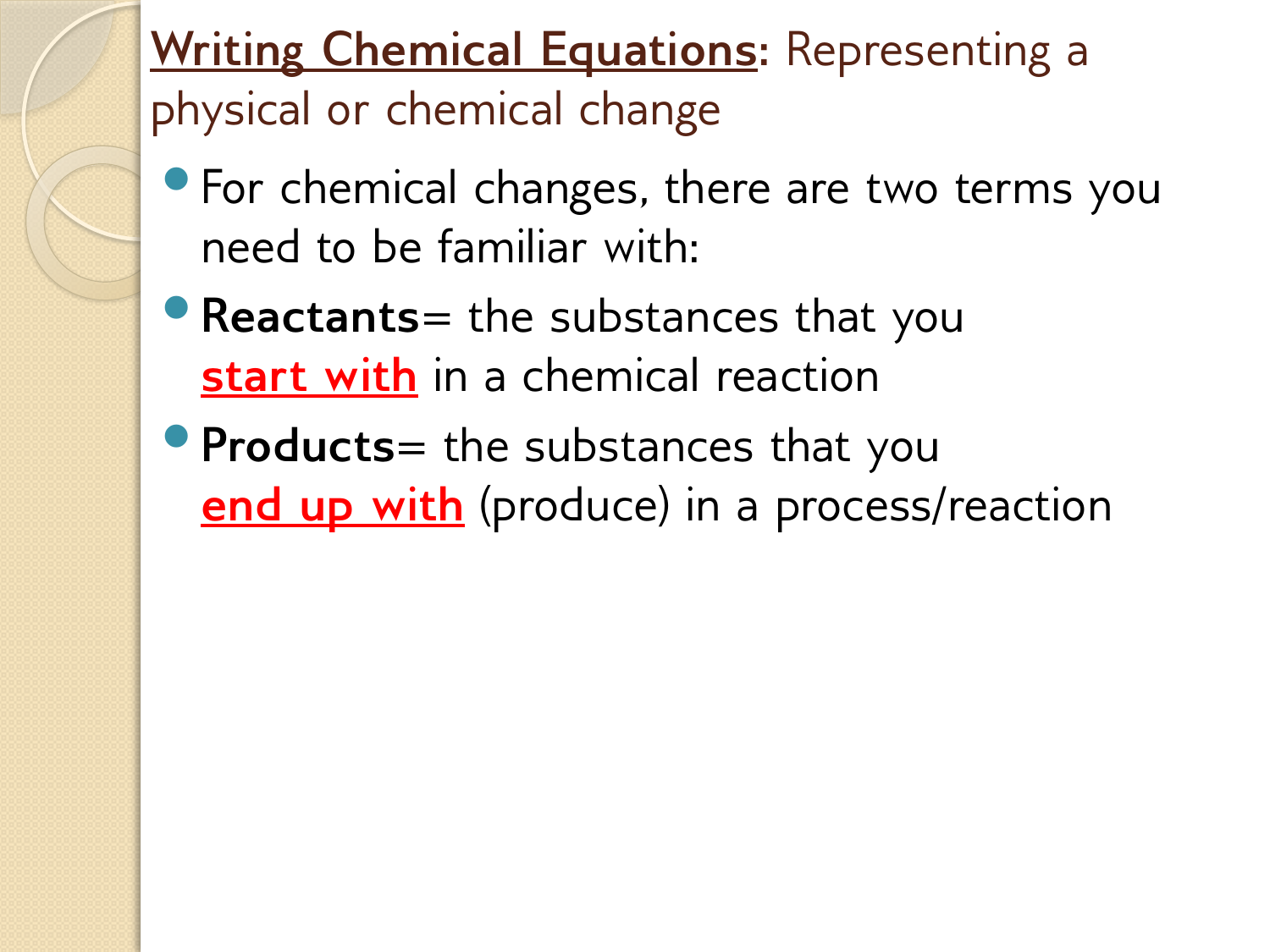

# Writing Chemical Equations: Representing a physical or chemical change
For chemical changes, there are two terms you need to be familiar with:
Reactants= the substances that you
start with in a chemical reaction
Products= the substances that you
end up with (produce) in a process/reaction